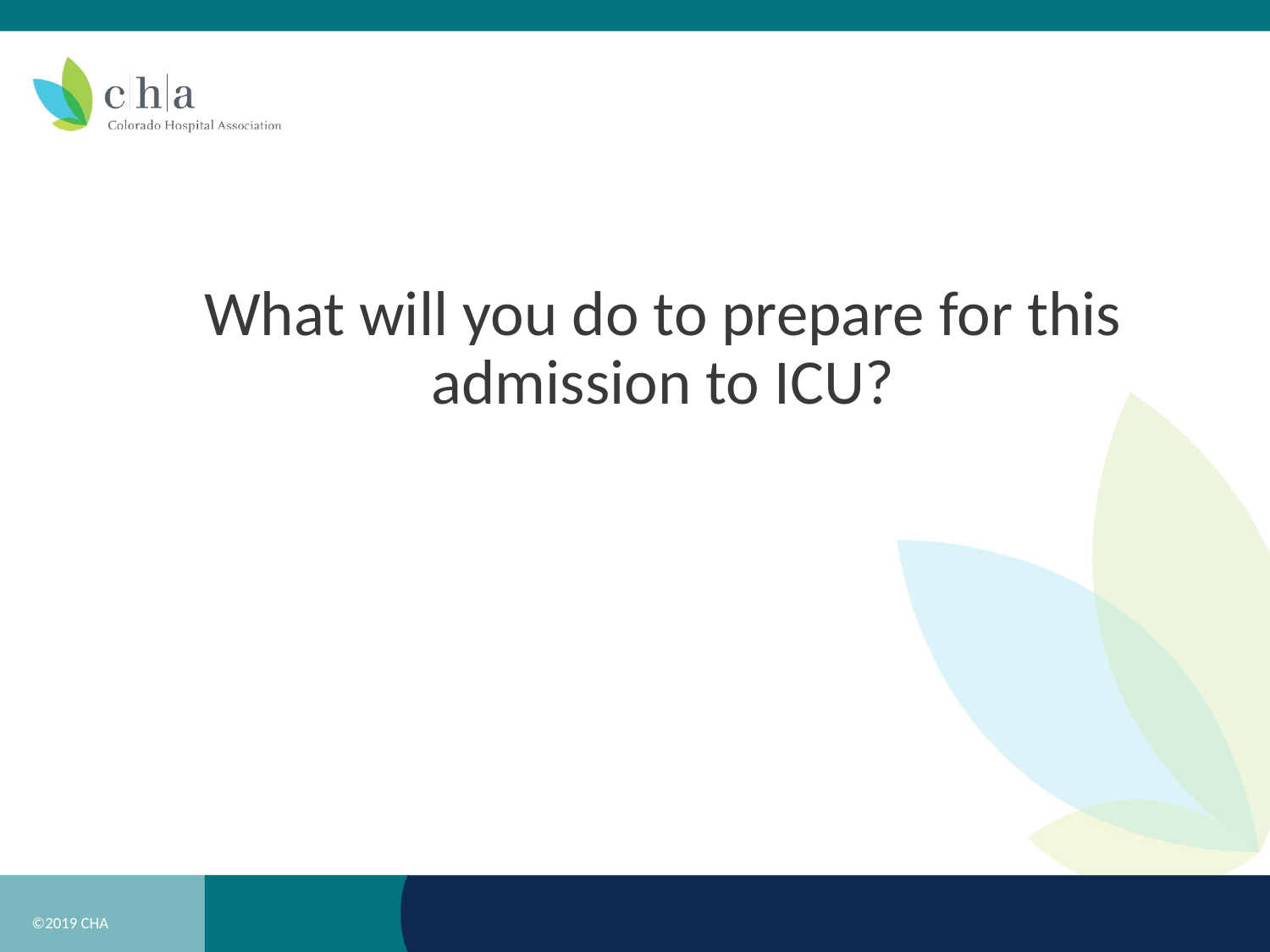

# What will you do to prepare for this admission to ICU?